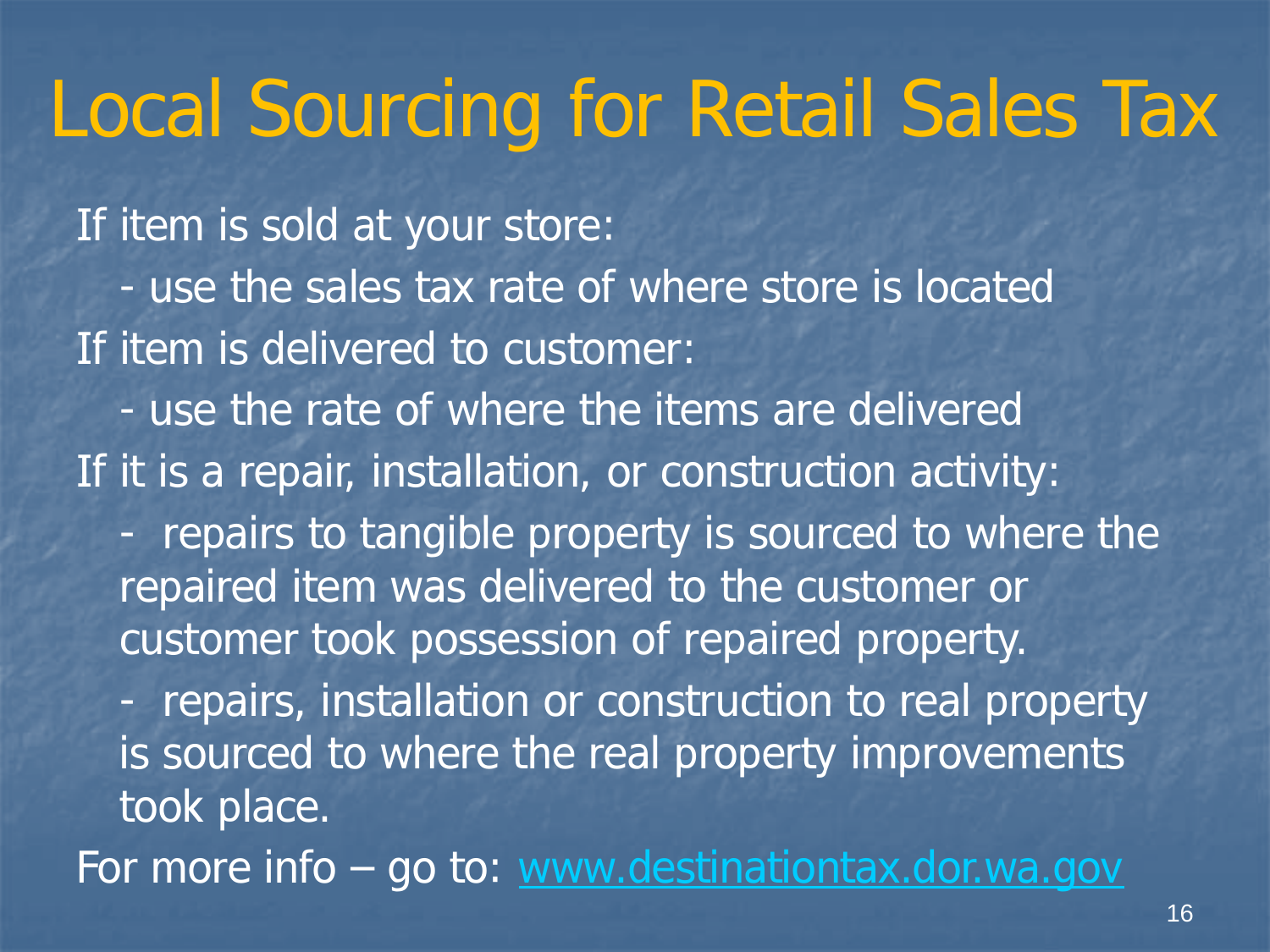

# Local Sourcing for Retail Sales Tax
If item is sold at your store:
	- use the sales tax rate of where store is located
If item is delivered to customer:
	- use the rate of where the items are delivered
If it is a repair, installation, or construction activity:
	-  repairs to tangible property is sourced to where the repaired item was delivered to the customer or customer took possession of repaired property.
	-  repairs, installation or construction to real property is sourced to where the real property improvements took place.
For more info – go to: www.destinationtax.dor.wa.gov
16